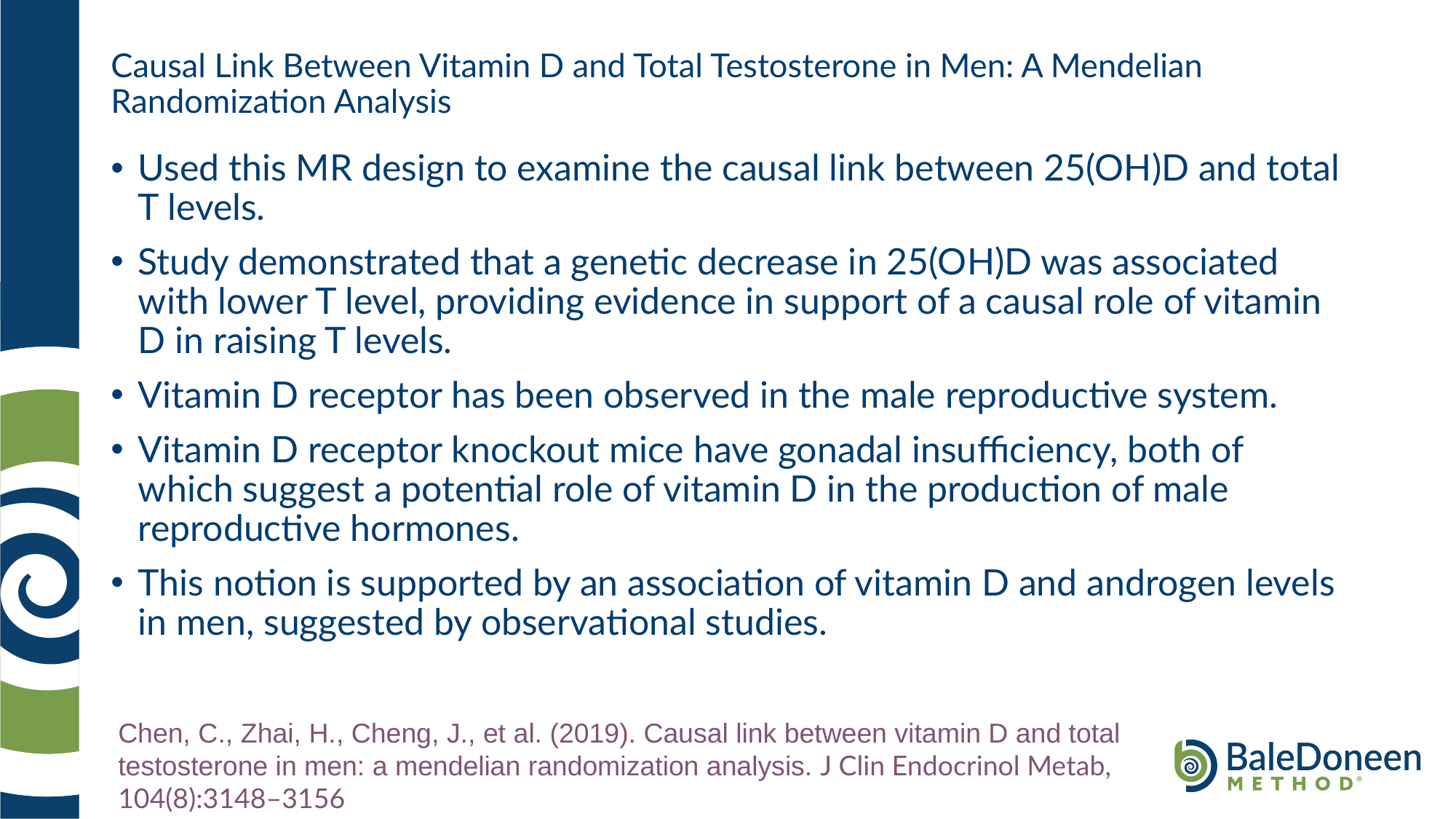

# Causal Link Between Vitamin D and Total Testosterone in Men: A Mendelian Randomization Analysis
Used this MR design to examine the causal link between 25(OH)D and total T levels.
Study demonstrated that a genetic decrease in 25(OH)D was associated with lower T level, providing evidence in support of a causal role of vitamin D in raising T levels.
Vitamin D receptor has been observed in the male reproductive system.
Vitamin D receptor knockout mice have gonadal insufficiency, both of which suggest a potential role of vitamin D in the production of male reproductive hormones.
This notion is supported by an association of vitamin D and androgen levels in men, suggested by observational studies.
Chen, C., Zhai, H., Cheng, J., et al. (2019). Causal link between vitamin D and total testosterone in men: a mendelian randomization analysis. J Clin Endocrinol Metab, 104(8):3148–3156